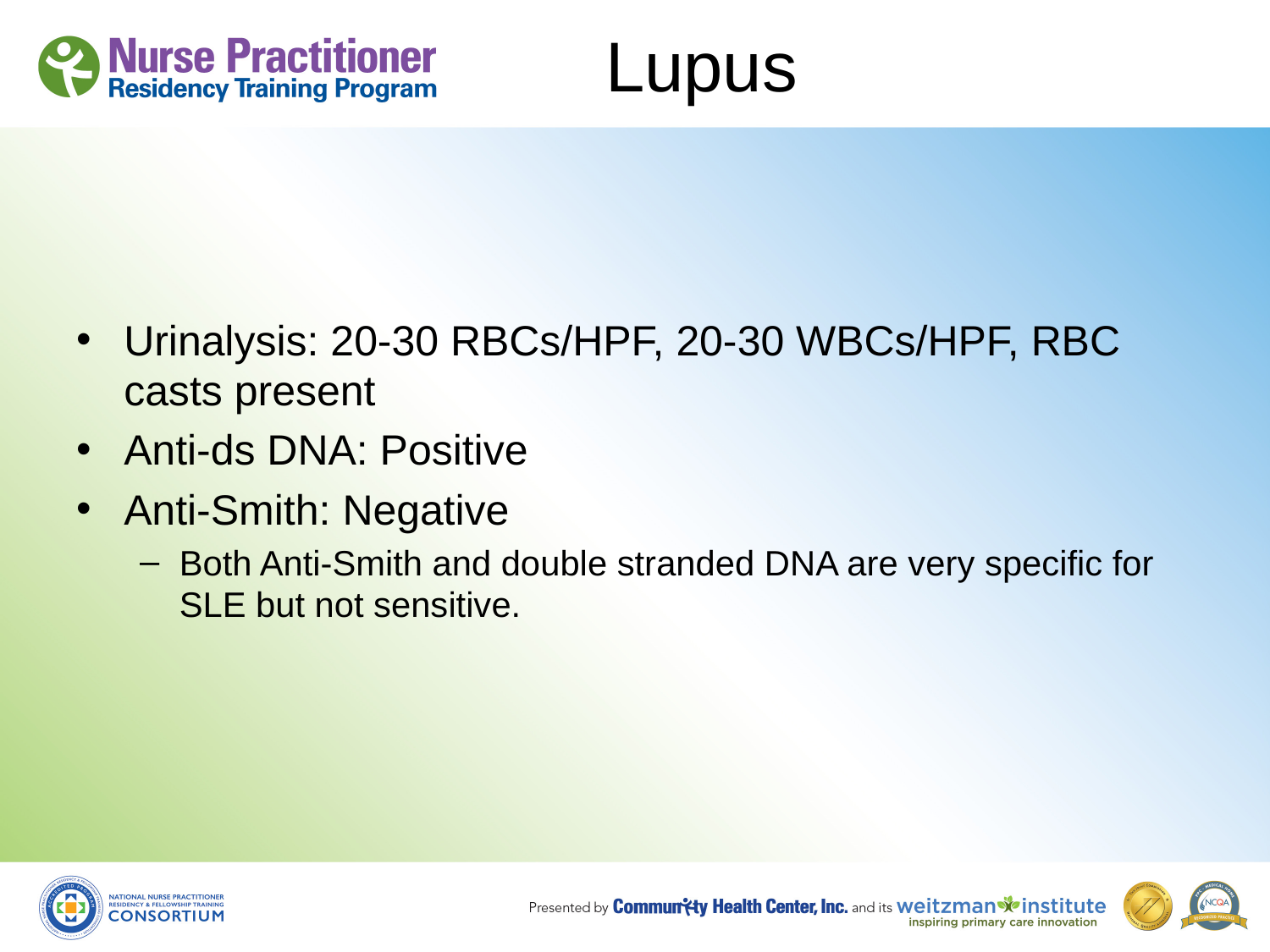

# Lupus
Urinalysis: 20-30 RBCs/HPF, 20-30 WBCs/HPF, RBC casts present
Anti-ds DNA: Positive
Anti-Smith: Negative
Both Anti-Smith and double stranded DNA are very specific for SLE but not sensitive.